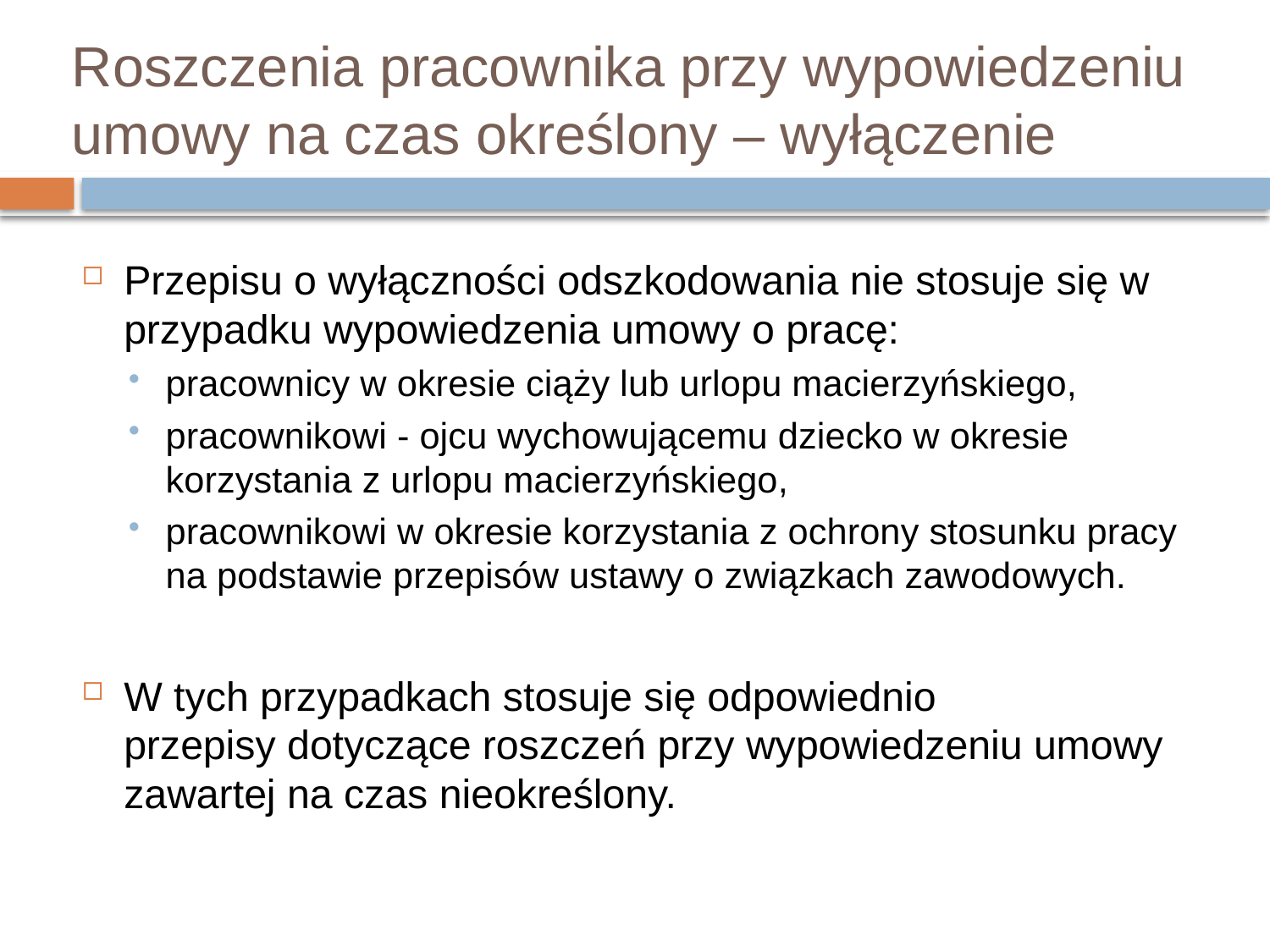

# Roszczenia pracownika przy wypowiedzeniu umowy na czas określony – wyłączenie
Przepisu o wyłączności odszkodowania nie stosuje się w przypadku wypowiedzenia umowy o pracę:
pracownicy w okresie ciąży lub urlopu macierzyńskiego,
pracownikowi - ojcu wychowującemu dziecko w okresie korzystania z urlopu macierzyńskiego,
pracownikowi w okresie korzystania z ochrony stosunku pracy na podstawie przepisów ustawy o związkach zawodowych.

W tych przypadkach stosuje się odpowiednio przepisy dotyczące roszczeń przy wypowiedzeniu umowy zawartej na czas nieokreślony.